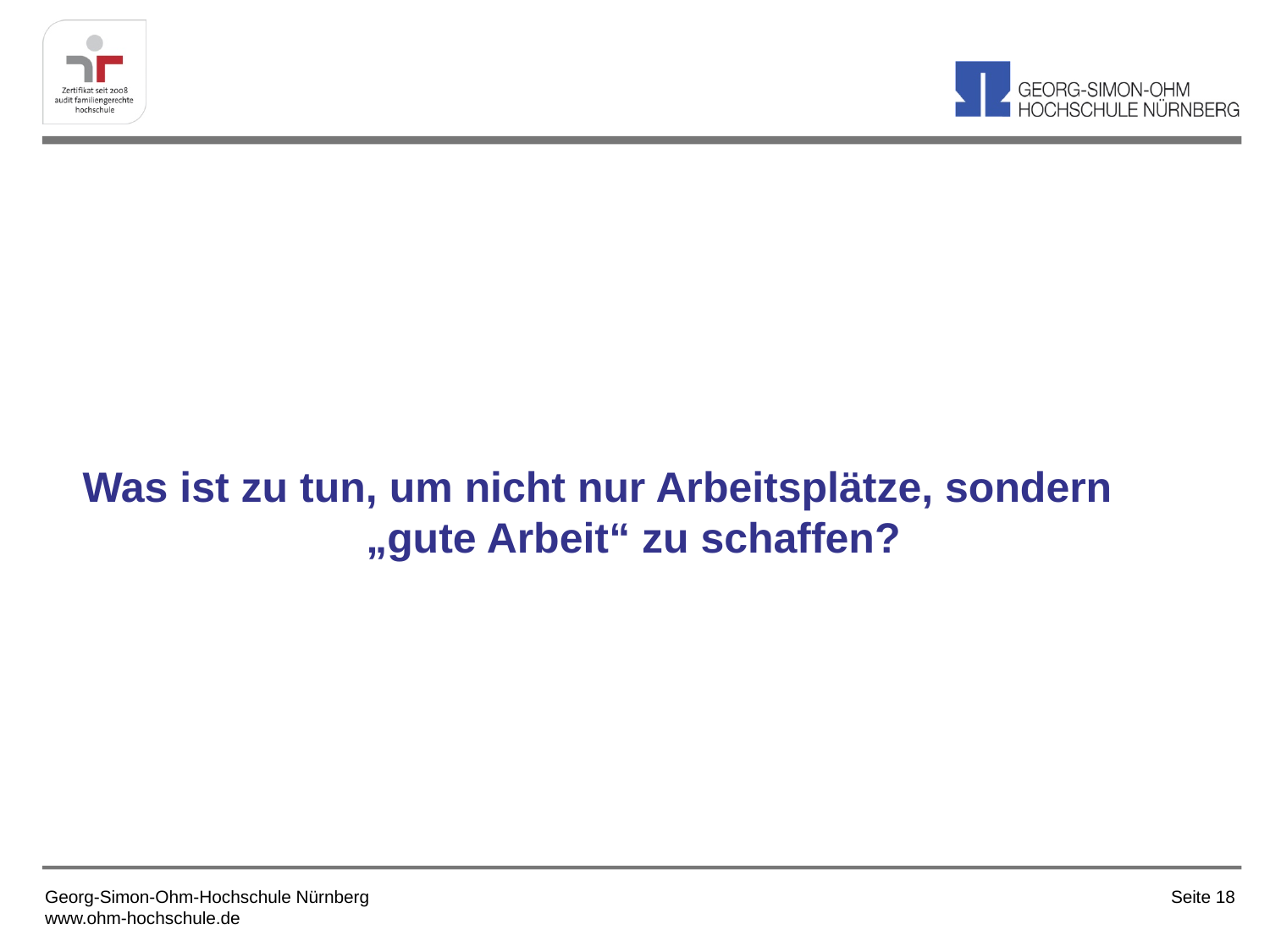

# Was ist zu tun, um nicht nur Arbeitsplätze, sondern        „gute Arbeit“ zu schaffen?
Georg-Simon-Ohm-Hochschule Nürnberg
www.ohm-hochschule.de
Seite 18